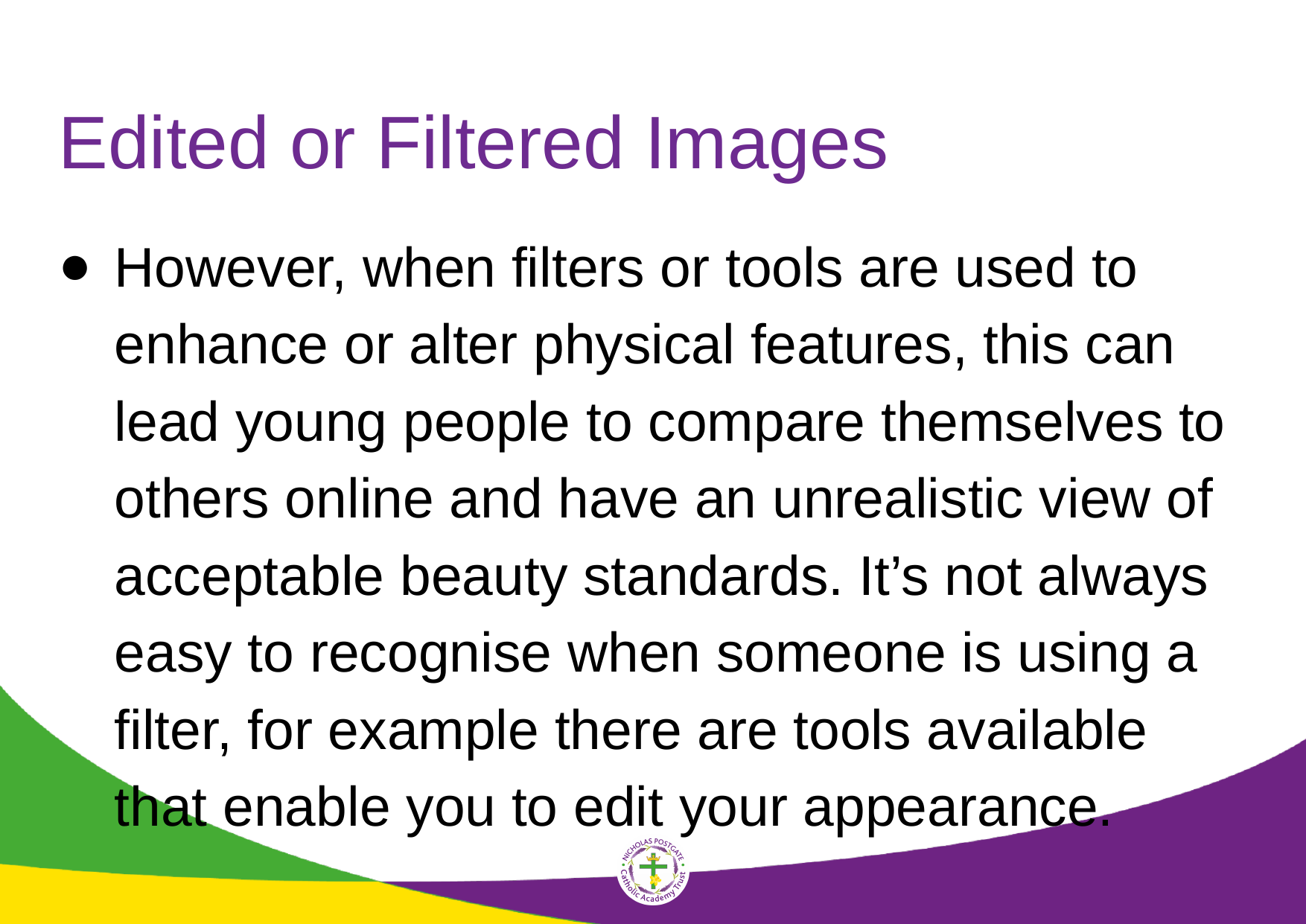

# Edited or Filtered Images
However, when filters or tools are used to enhance or alter physical features, this can lead young people to compare themselves to others online and have an unrealistic view of acceptable beauty standards. It’s not always easy to recognise when someone is using a filter, for example there are tools available that enable you to edit your appearance.